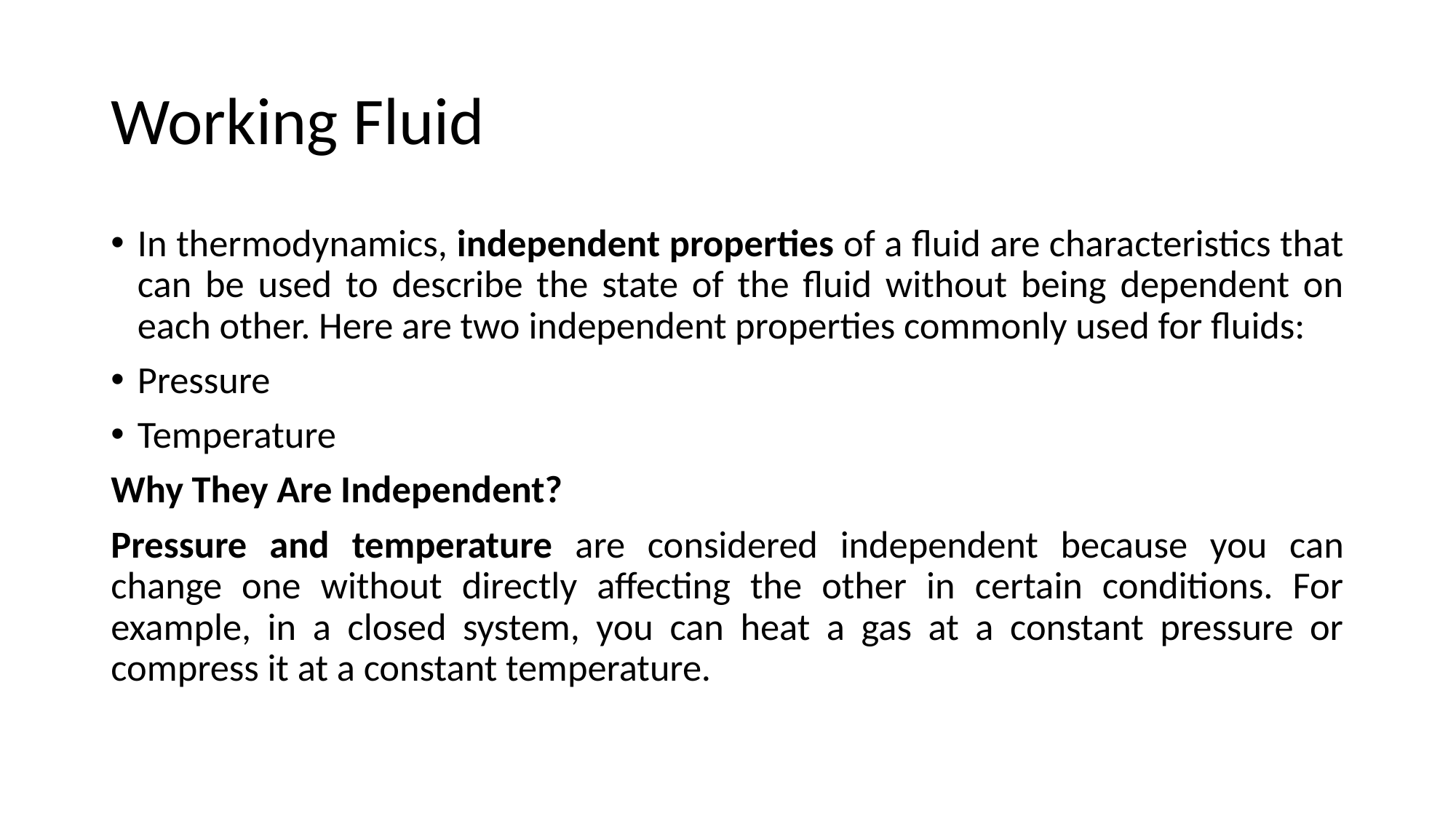

# Working Fluid
In thermodynamics, independent properties of a fluid are characteristics that can be used to describe the state of the fluid without being dependent on each other. Here are two independent properties commonly used for fluids:
Pressure
Temperature
Why They Are Independent?
Pressure and temperature are considered independent because you can change one without directly affecting the other in certain conditions. For example, in a closed system, you can heat a gas at a constant pressure or compress it at a constant temperature.